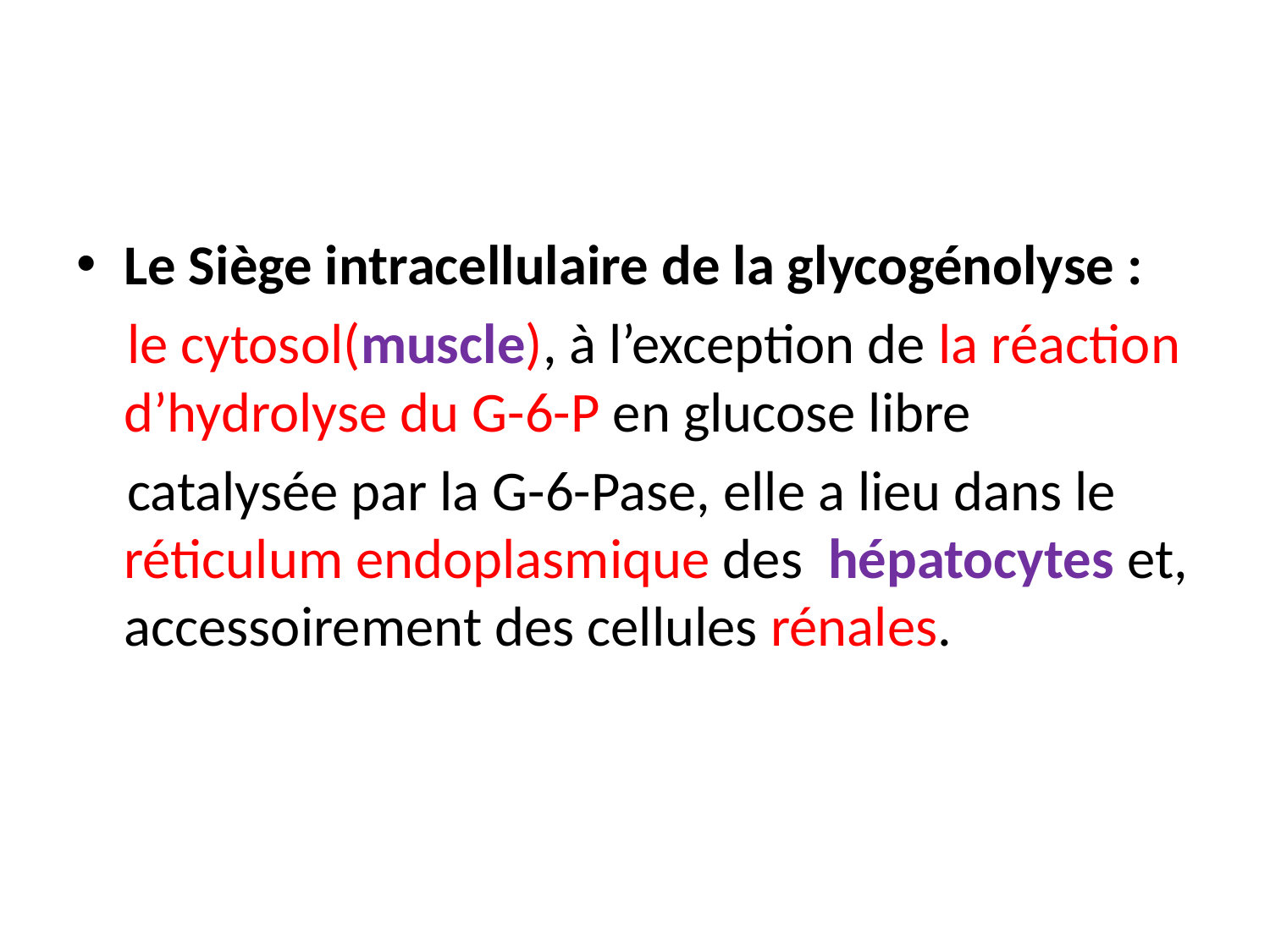

#
Le Siège intracellulaire de la glycogénolyse :
    le cytosol(muscle), à l’exception de la réaction d’hydrolyse du G-6-P en glucose libre
    catalysée par la G-6-Pase, elle a lieu dans le réticulum endoplasmique des  hépatocytes et, accessoirement des cellules rénales.